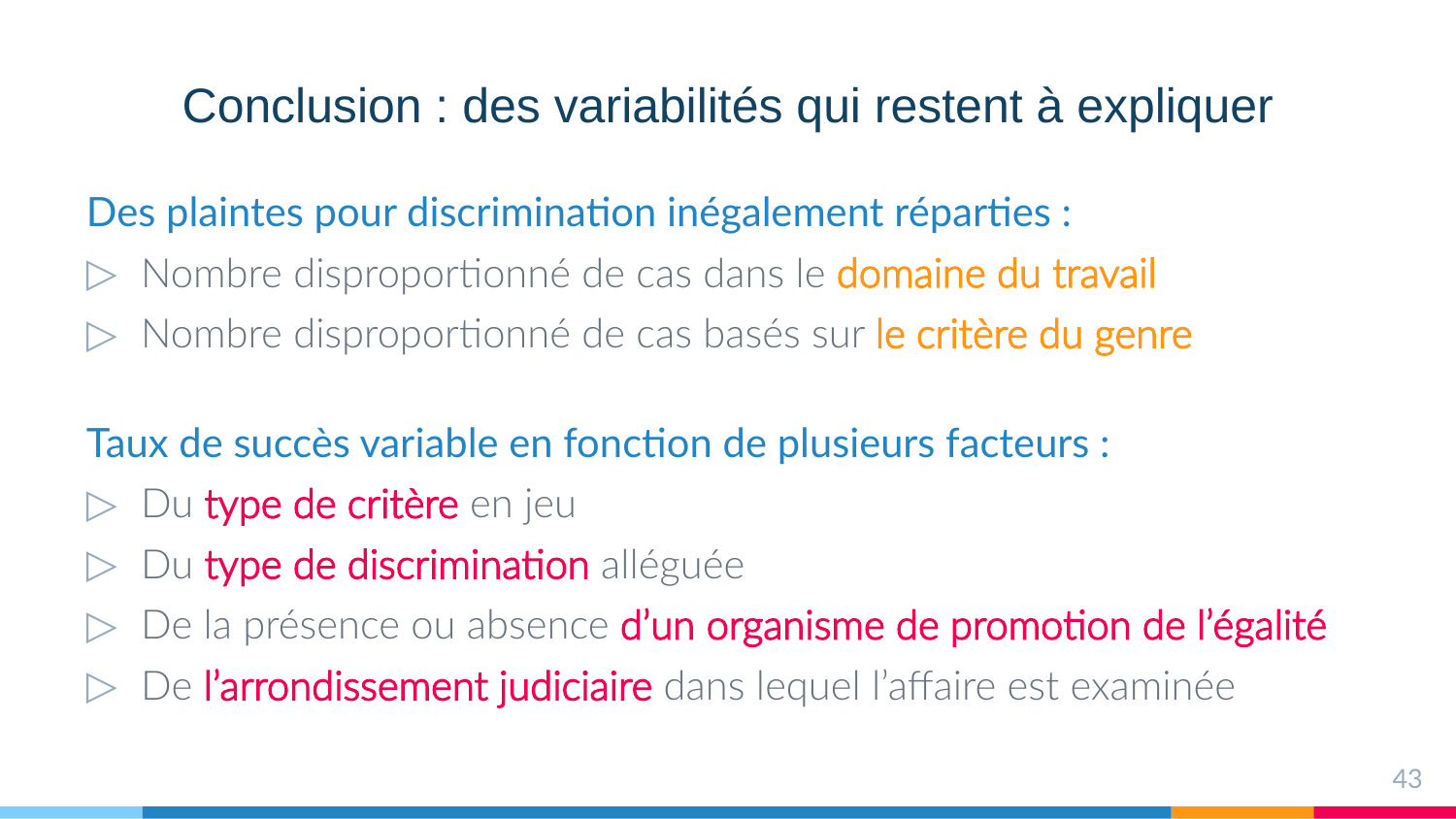

# Conclusion : des variabilités qui restent à expliquer
Des plaintes pour discrimination inégalement réparties :
Nombre disproportionné de cas dans le domaine du travail
Nombre disproportionné de cas basés sur le critère du genre
Taux de succès variable en fonction de plusieurs facteurs :
Du type de critère en jeu
Du type de discrimination alléguée
De la présence ou absence d’un organisme de promotion de l’égalité
De l’arrondissement judiciaire dans lequel l’affaire est examinée

43